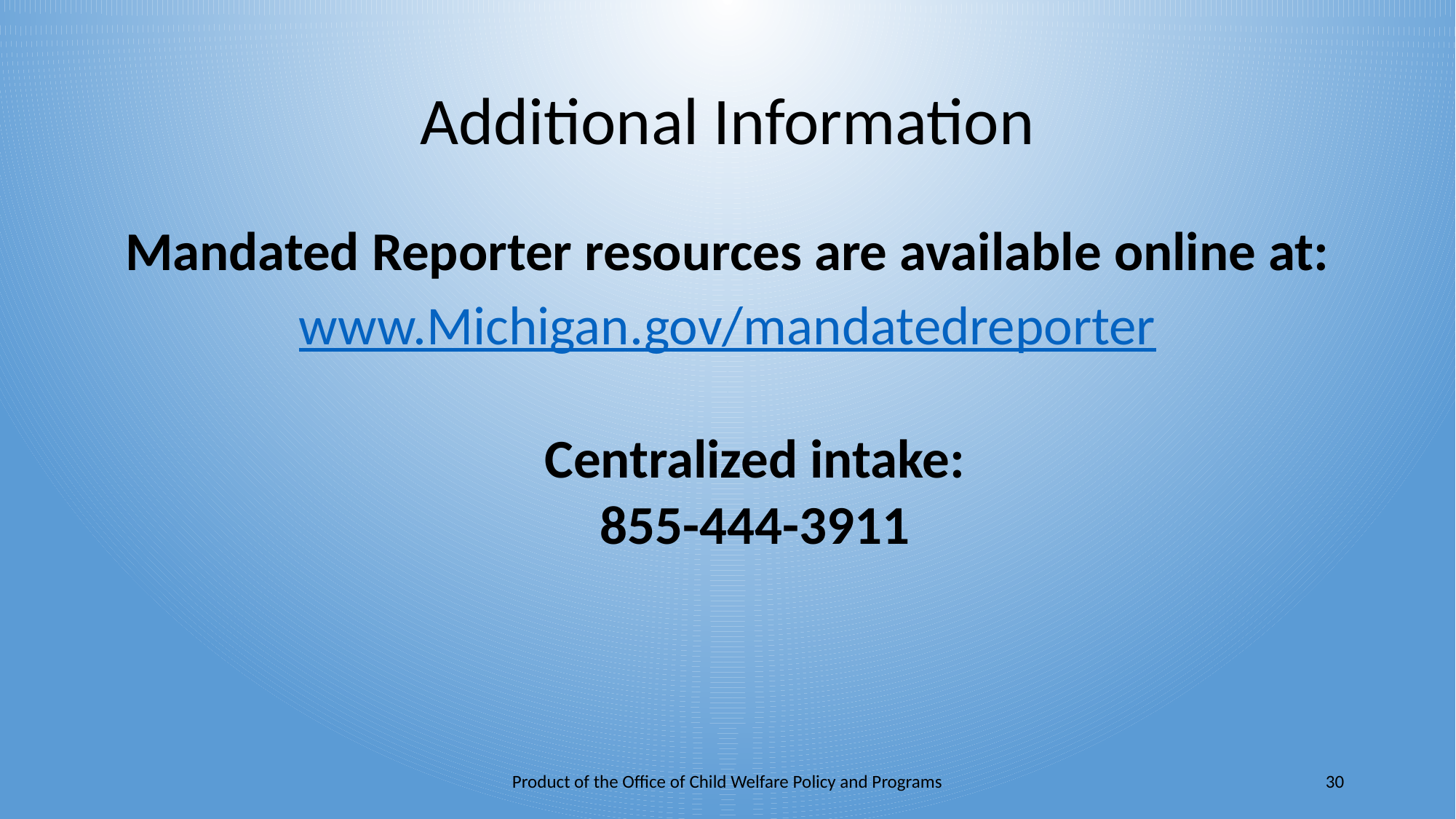

# Additional Information
Mandated Reporter resources are available online at:
www.Michigan.gov/mandatedreporter

Centralized intake:
855-444-3911

Product of the Office of Child Welfare Policy and Programs
30